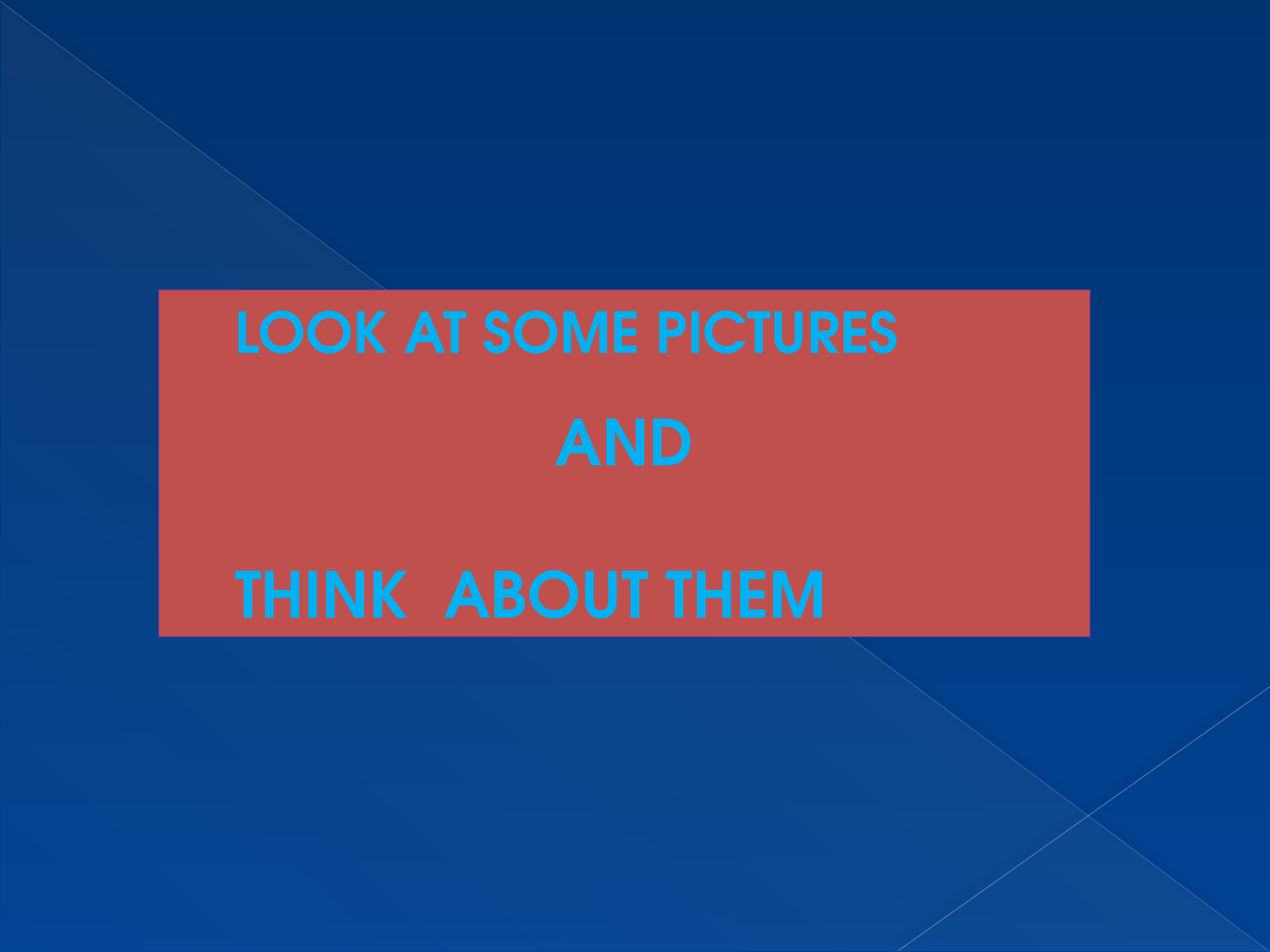

LOOK AT SOME PICTURES

AND

THINK  ABOUT THEM